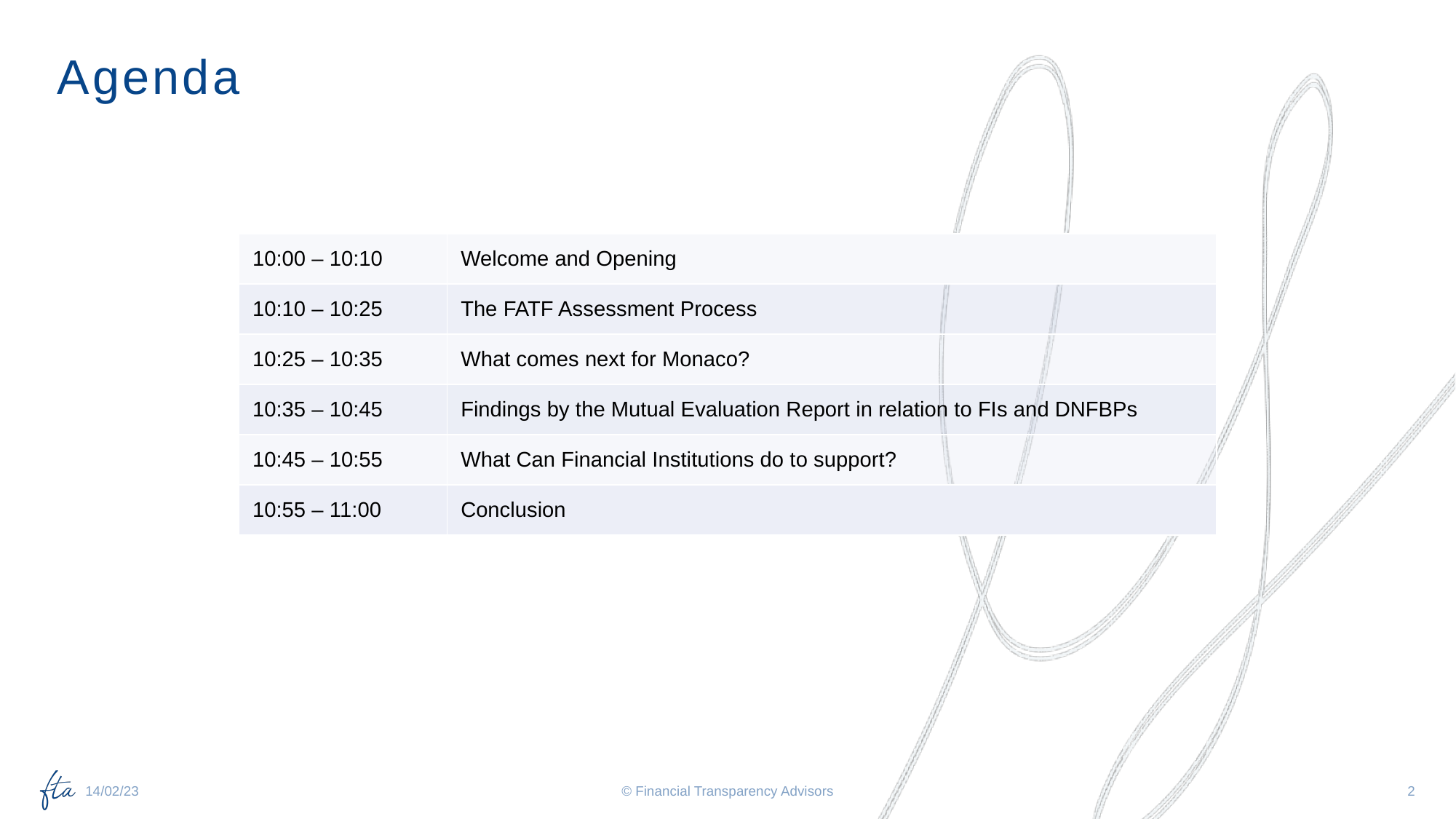

# Agenda
| 10:00 – 10:10 | Welcome and Opening |
| --- | --- |
| 10:10 – 10:25 | The FATF Assessment Process |
| 10:25 – 10:35 | What comes next for Monaco? |
| 10:35 – 10:45 | Findings by the Mutual Evaluation Report in relation to FIs and DNFBPs |
| 10:45 – 10:55 | What Can Financial Institutions do to support? |
| 10:55 – 11:00 | Conclusion |
© Financial Transparency Advisors